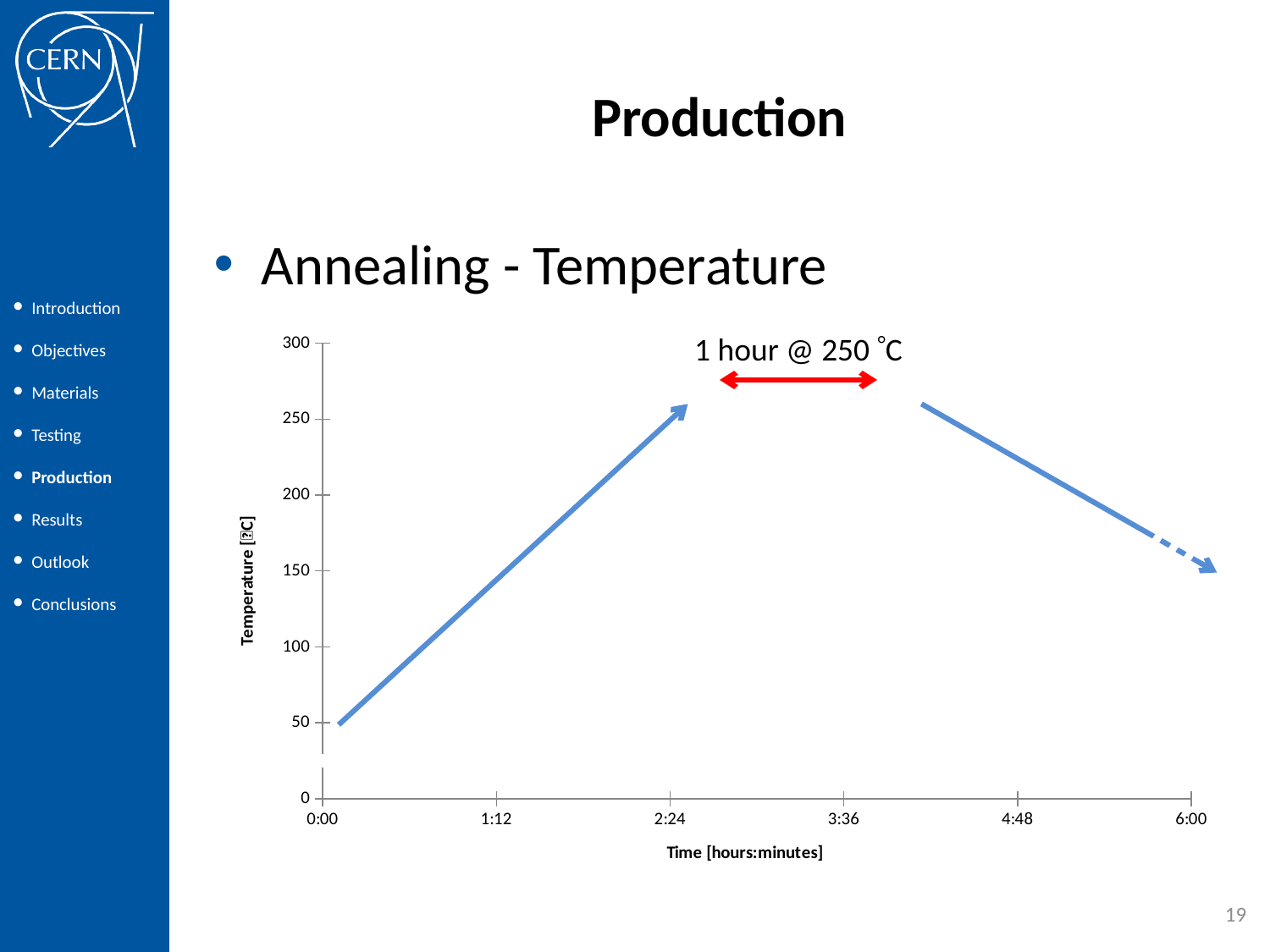

# Production
Annealing - Temperature

  Introduction

  Objectives

  Materials

  Testing

  Production

  Results

  Outlook

  Conclusions

### Chart

| Category |  |
|---|---|
1 hour @ 250 °C
19